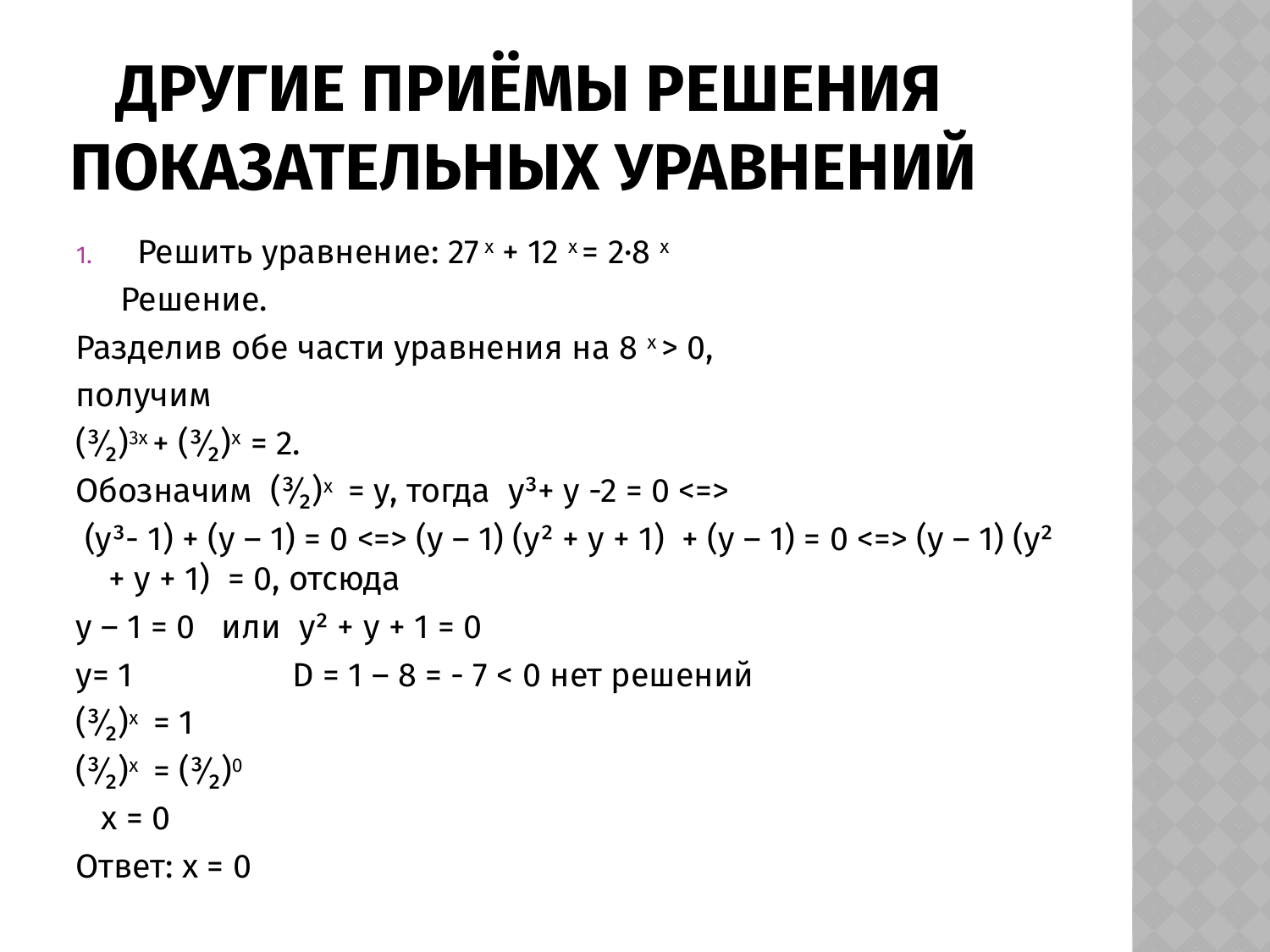

# Другие приёмы решения показательных уравнений
Решить уравнение: 27 х + 12 х = 2·8 х
     Решение.
Разделив обе части уравнения на 8 х > 0,
получим
(³⁄₂)3х + (³⁄₂)х  = 2.
Обозначим  (³⁄₂)х   = y, тогда  y³+ y -2 = 0 <=>
 (y³- 1) + (y – 1) = 0 <=> (y – 1) (y² + y + 1)  + (y – 1) = 0 <=> (y – 1) (y² + y + 1)  = 0, отсюда
у – 1 = 0   или  y² + y + 1 = 0
y= 1                  D = 1 – 8 = - 7 < 0 нет решений
(³⁄₂)х   = 1
(³⁄₂)х   = (³⁄₂)0
     х = 0
Ответ: х = 0